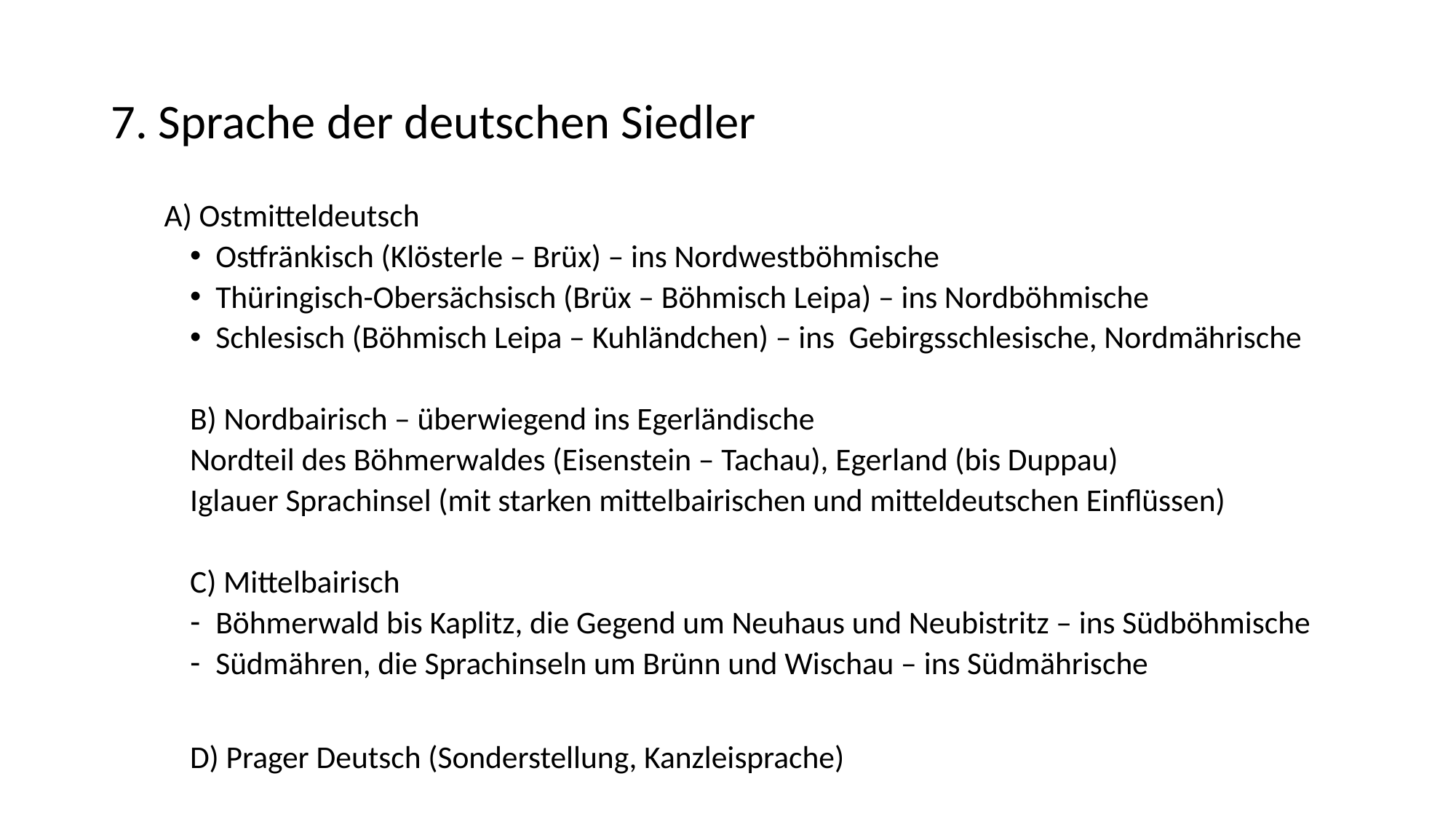

# 7. Sprache der deutschen Siedler
	A) Ostmitteldeutsch
Ostfränkisch (Klösterle – Brüx) – ins Nordwestböhmische
Thüringisch-Obersächsisch (Brüx – Böhmisch Leipa) – ins Nordböhmische
Schlesisch (Böhmisch Leipa – Kuhländchen) – ins  Gebirgsschlesische, Nordmährische

B) Nordbairisch – überwiegend ins Egerländische
Nordteil des Böhmerwaldes (Eisenstein – Tachau), Egerland (bis Duppau)
Iglauer Sprachinsel (mit starken mittelbairischen und mitteldeutschen Einflüssen)

C) Mittelbairisch
Böhmerwald bis Kaplitz, die Gegend um Neuhaus und Neubistritz – ins Südböhmische
Südmähren, die Sprachinseln um Brünn und Wischau – ins Südmährische

D) Prager Deutsch (Sonderstellung, Kanzleisprache)